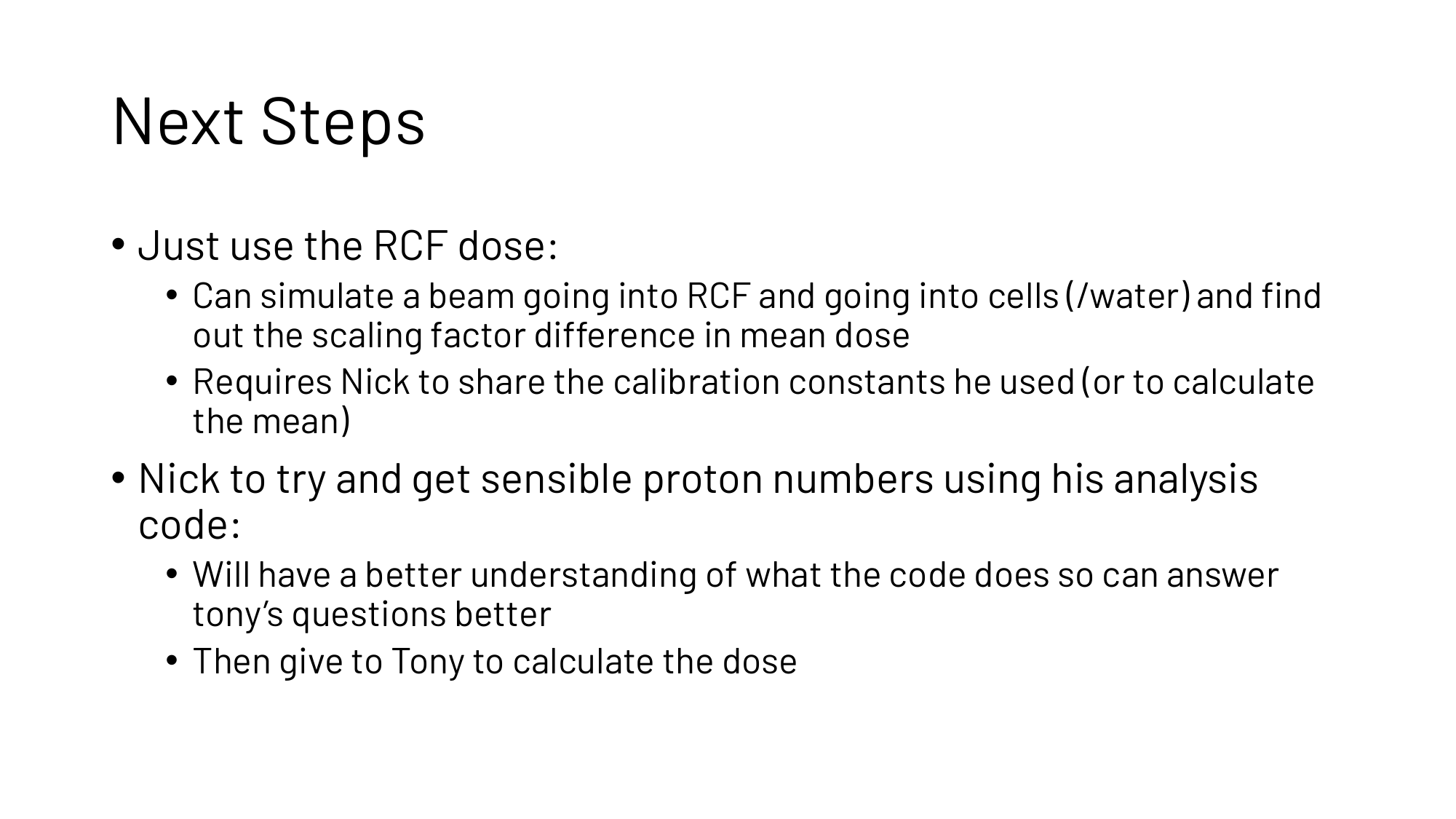

# Next Steps
Just use the RCF dose:
Can simulate a beam going into RCF and going into cells (/water) and find out the scaling factor difference in mean dose
Requires Nick to share the calibration constants he used (or to calculate the mean)
Nick to try and get sensible proton numbers using his analysis code:
Will have a better understanding of what the code does so can answer tony’s questions better
Then give to Tony to calculate the dose